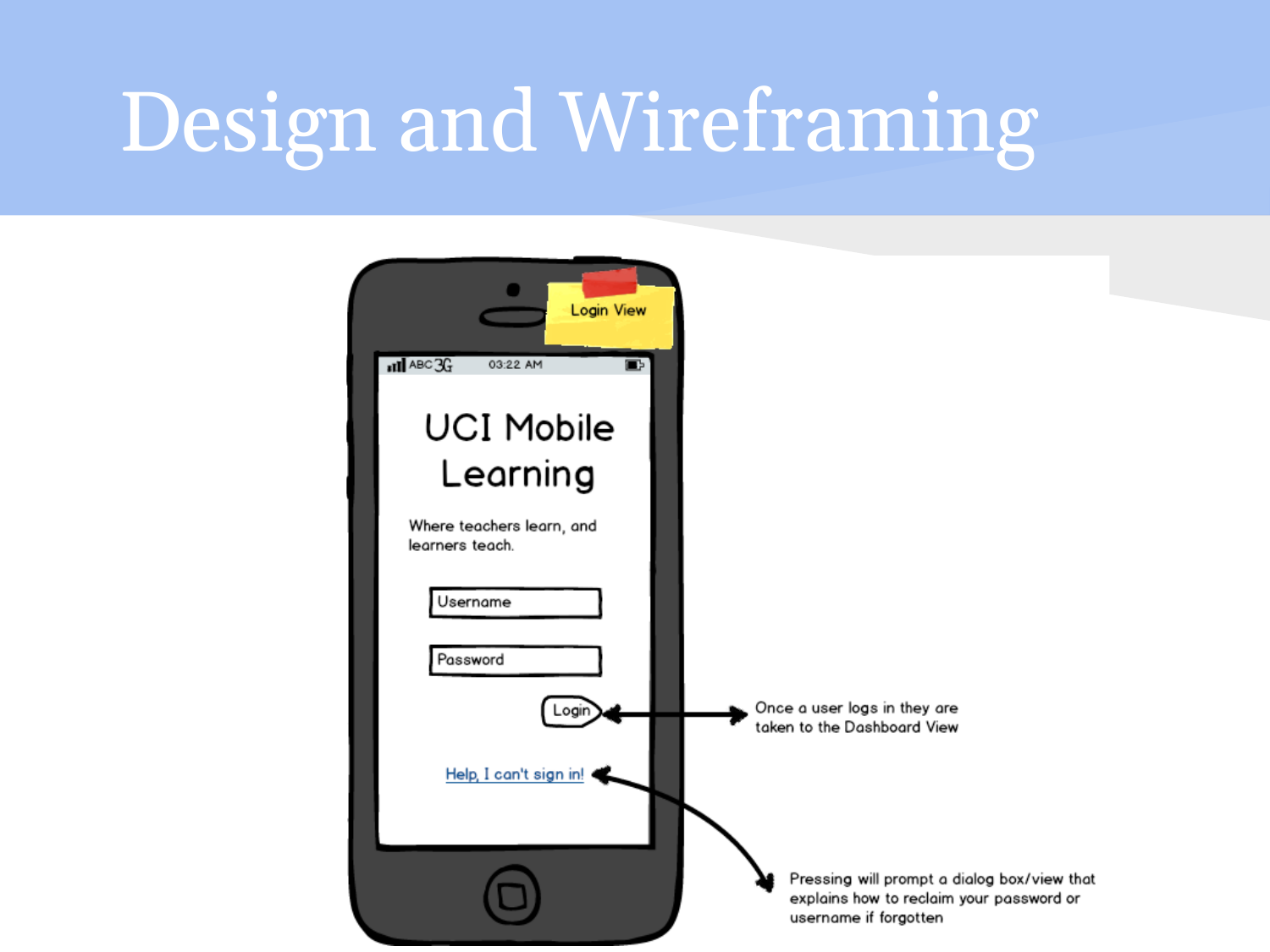

# Design and Wireframing
Mobile Learning Project
Mobile Learning Project
Mobile Learning